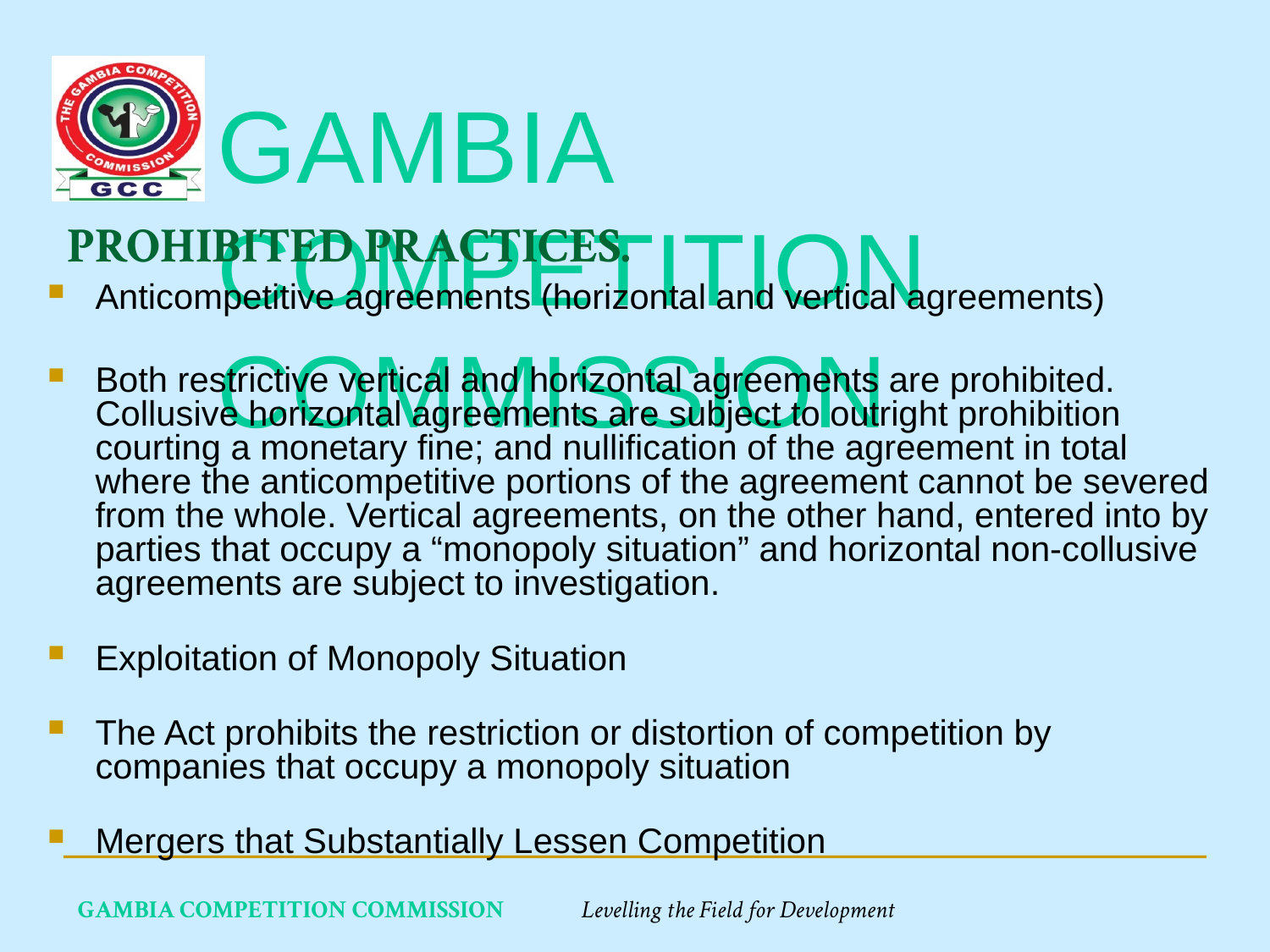

# PROHIBITED PRACTICES.
Anticompetitive agreements (horizontal and vertical agreements)
Both restrictive vertical and horizontal agreements are prohibited. Collusive horizontal agreements are subject to outright prohibition courting a monetary fine; and nullification of the agreement in total where the anticompetitive portions of the agreement cannot be severed from the whole. Vertical agreements, on the other hand, entered into by parties that occupy a “monopoly situation” and horizontal non-collusive agreements are subject to investigation.
Exploitation of Monopoly Situation
The Act prohibits the restriction or distortion of competition by companies that occupy a monopoly situation
Mergers that Substantially Lessen Competition
GAMBIA COMPETITION COMMISSION              Levelling the Field for Development